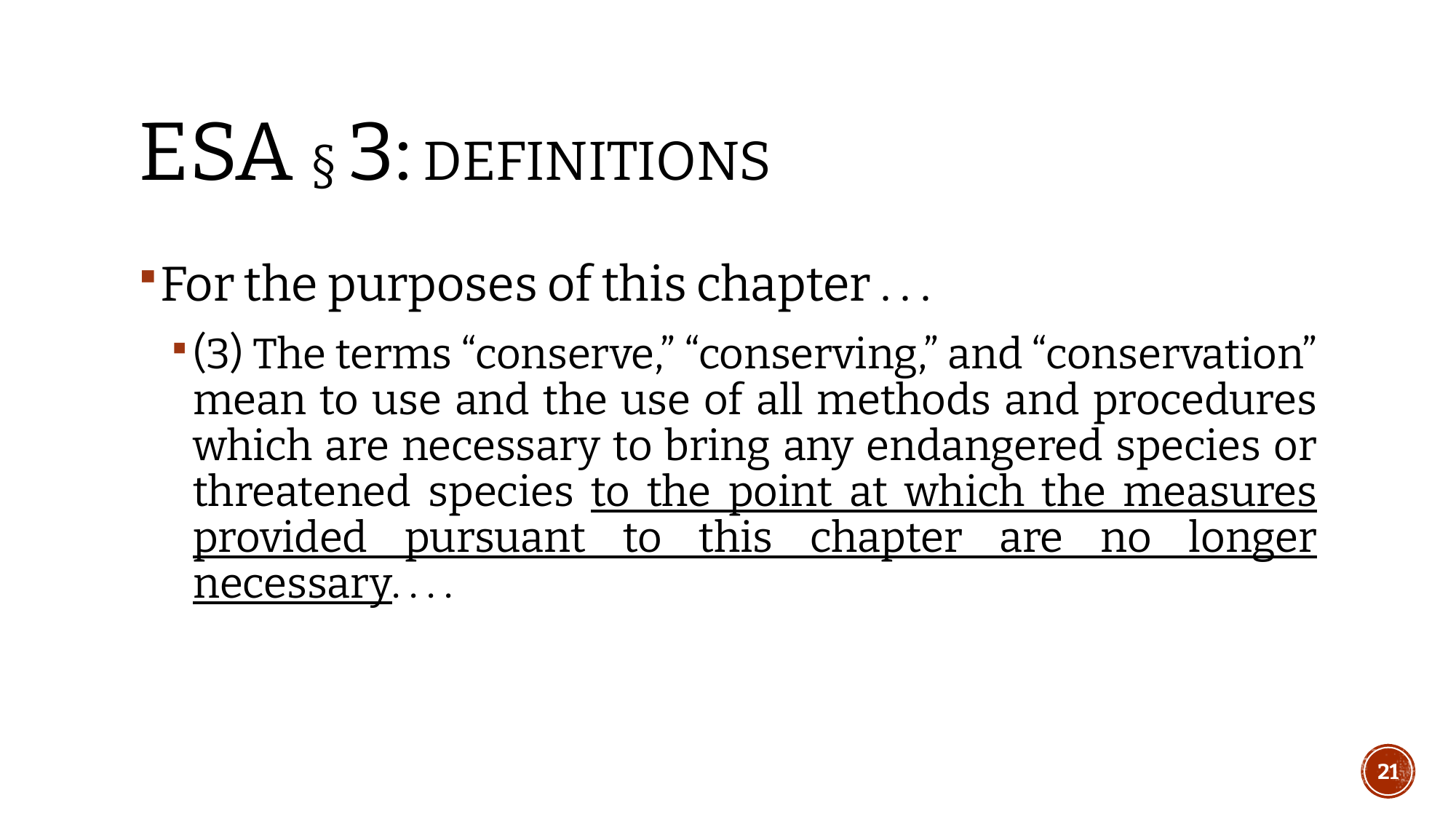

# ESA § 3: Definitions
For the purposes of this chapter . . .
(3) The terms “conserve,” “conserving,” and “conservation” mean to use and the use of all methods and procedures which are necessary to bring any endangered species or threatened species to the point at which the measures provided pursuant to this chapter are no longer necessary. . . .

21